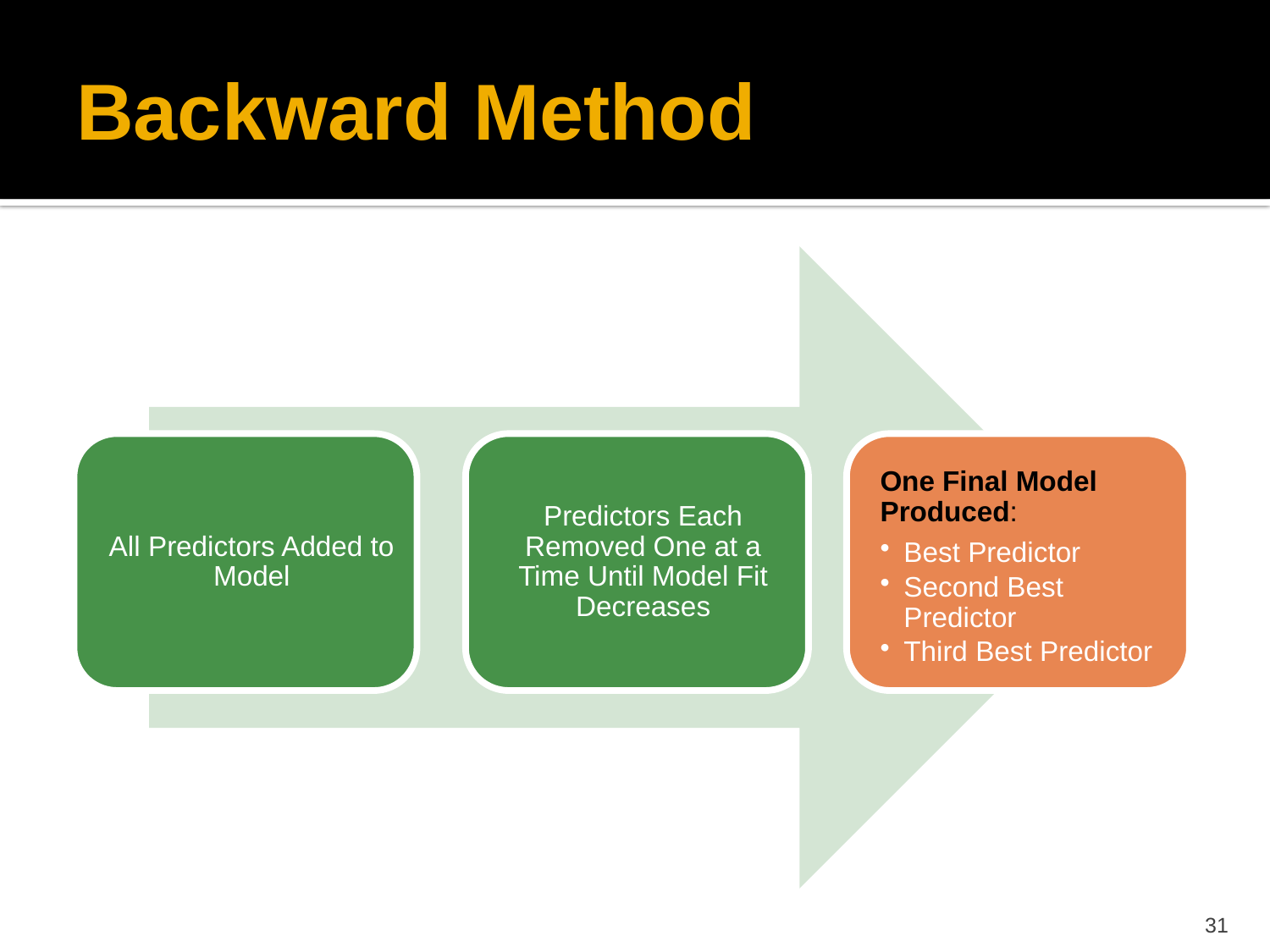

# Backward Method
All Predictors Added to Model
Predictors Each Removed One at a Time Until Model Fit Decreases
One Final Model Produced:
Best Predictor
Second Best Predictor
Third Best Predictor
31